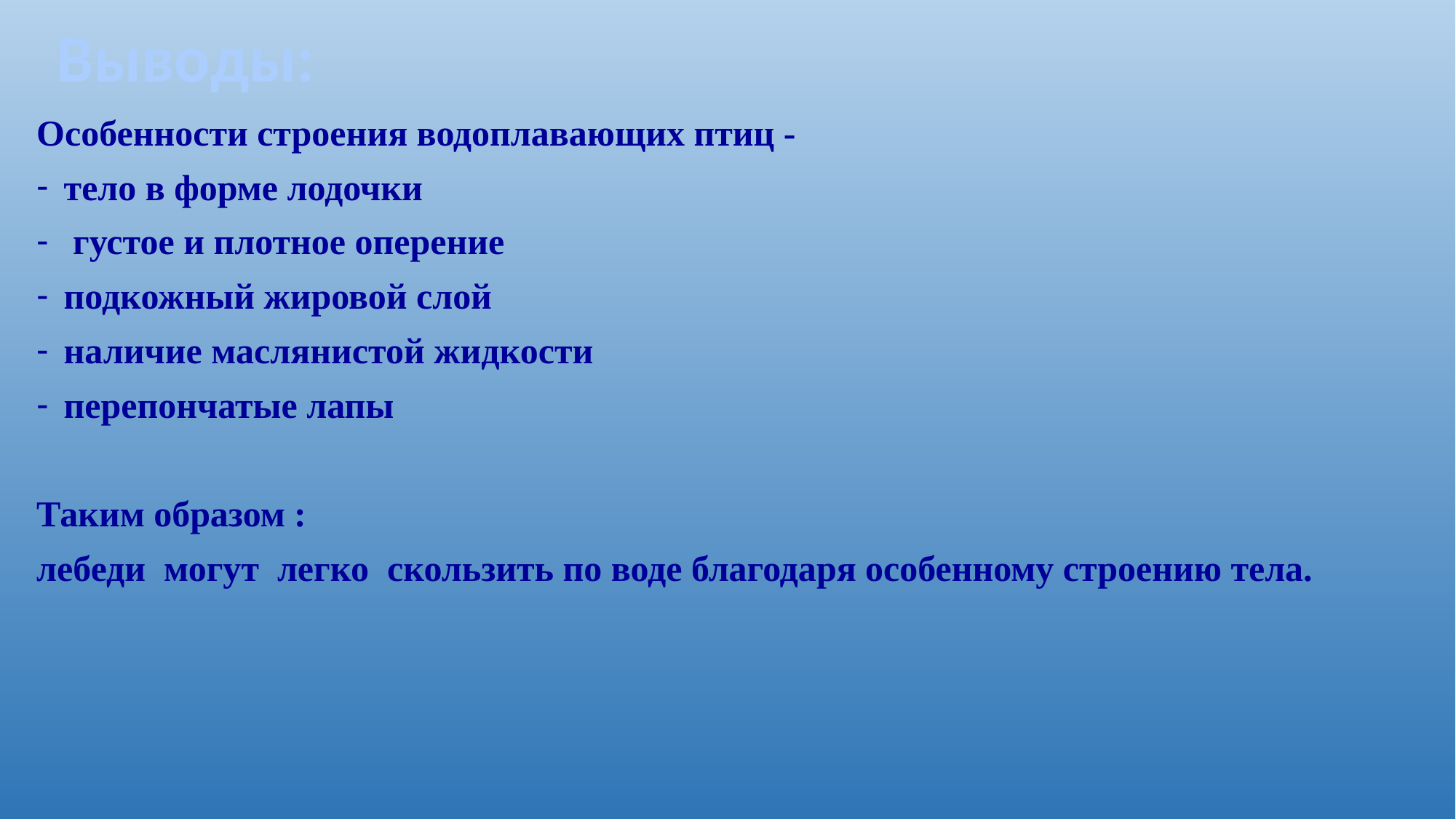

Выводы:
Особенности строения водоплавающих птиц -
тело в форме лодочки
 густое и плотное оперение
подкожный жировой слой
наличие маслянистой жидкости
перепончатые лапы

Таким образом :
лебеди  могут  легко  скользить по воде благодаря особенному строению тела.